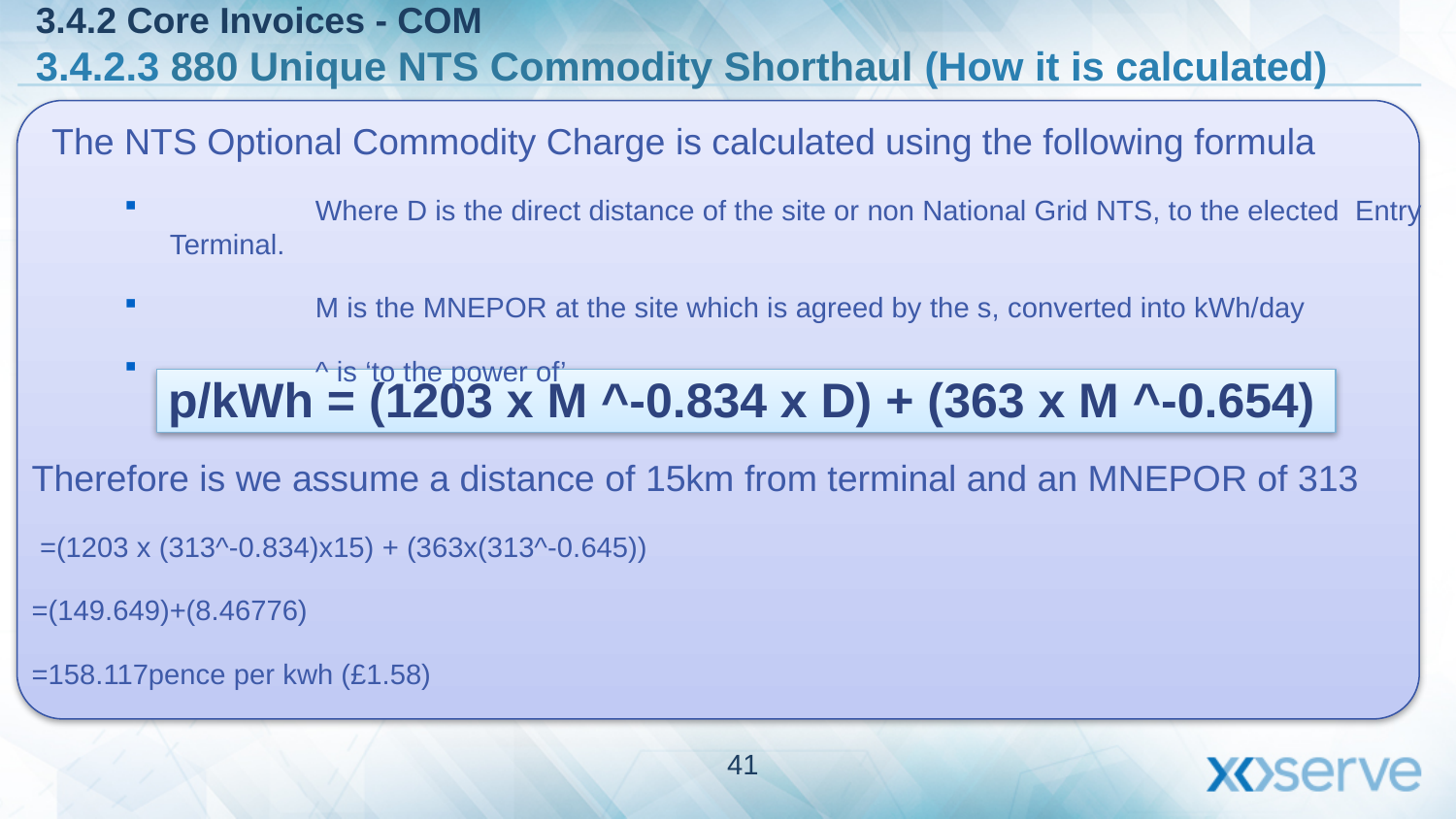

3.4.2 Core Invoices - COM
3.4.2.3 880 Unique NTS Commodity Shorthaul (How it is calculated)

The NTS Optional Commodity Charge is calculated using the following formula
	Where D is the direct distance of the site or non National Grid NTS, to the elected  Entry Terminal.
	M is the MNEPOR at the site which is agreed by the s, converted into kWh/day
	^ is ‘to the power of’

p/kWh = (1203 x M ^-0.834 x D) + (363 x M ^-0.654)
Therefore is we assume a distance of 15km from terminal and an MNEPOR of 313
 =(1203 x (313^-0.834)x15) + (363x(313^-0.645))
=(149.649)+(8.46776)
=158.117pence per kwh (£1.58)

41